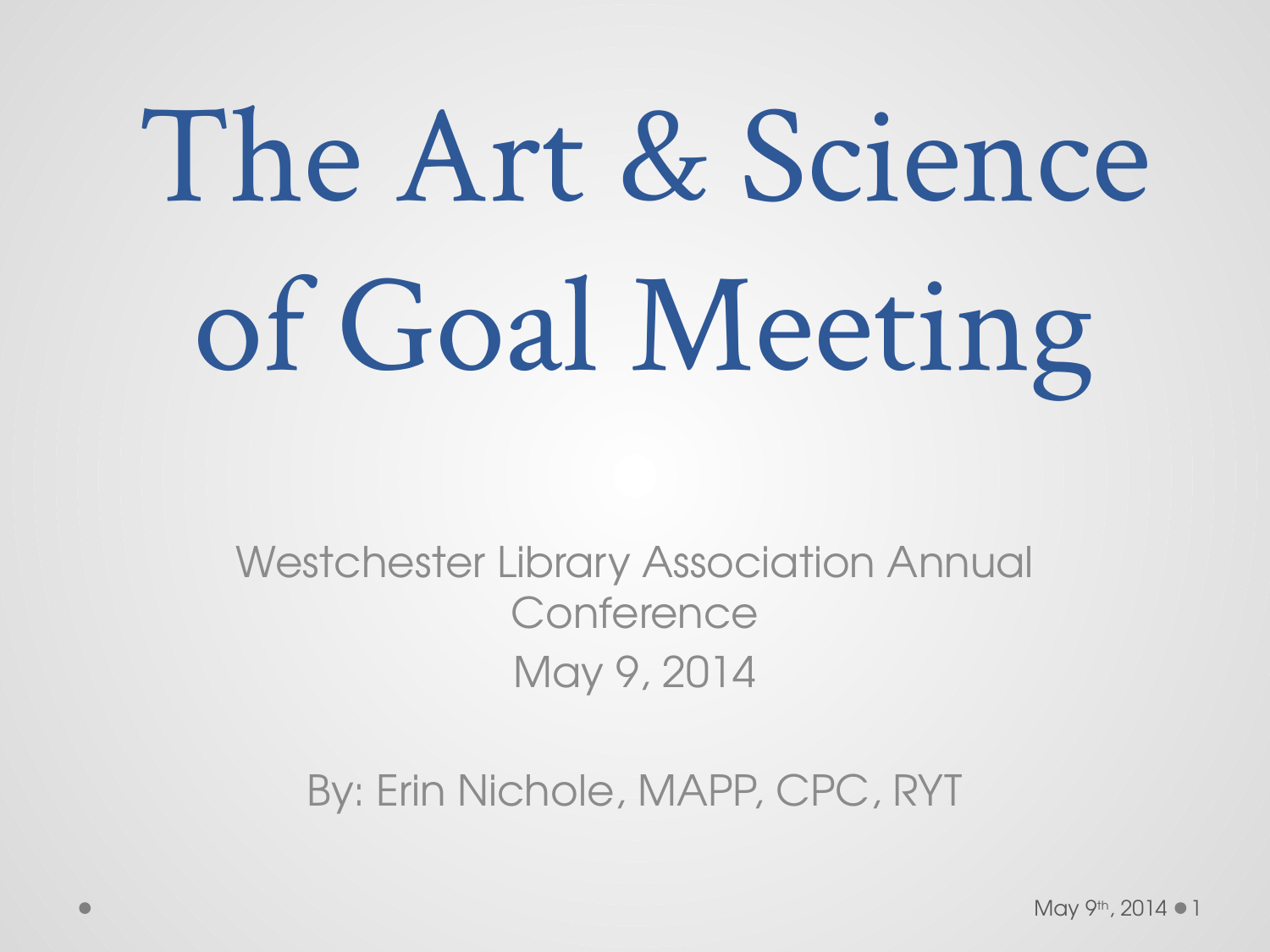

# The Art & Science of Goal Meeting
Westchester Library Association Annual Conference
May 9, 2014

By: Erin Nichole, MAPP, CPC, RYT
May 9th, 2014
1